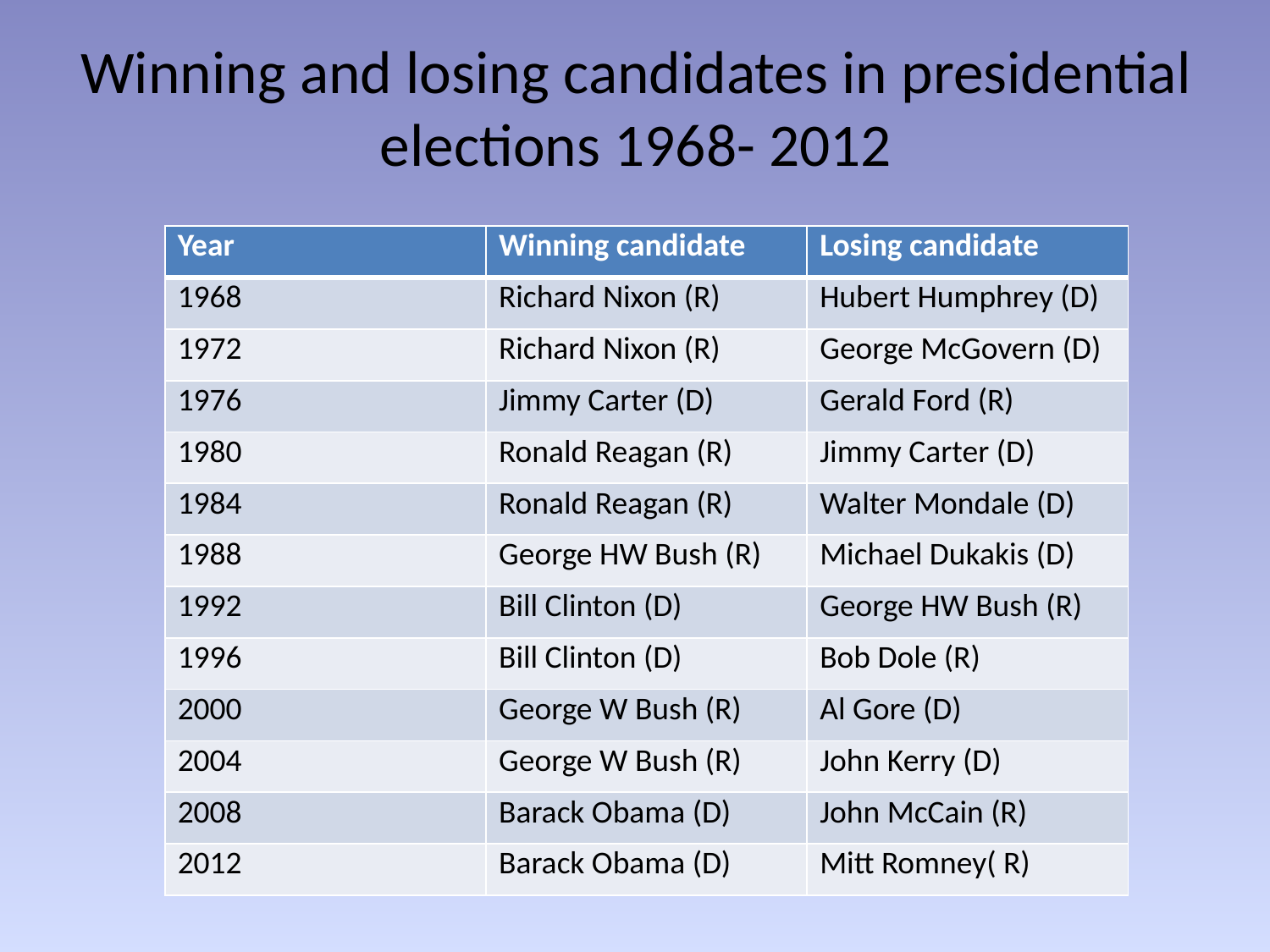

# Winning and losing candidates in presidential elections 1968- 2012
| Year | Winning candidate | Losing candidate |
| --- | --- | --- |
| 1968 | Richard Nixon (R) | Hubert Humphrey (D) |
| 1972 | Richard Nixon (R) | George McGovern (D) |
| 1976 | Jimmy Carter (D) | Gerald Ford (R) |
| 1980 | Ronald Reagan (R) | Jimmy Carter (D) |
| 1984 | Ronald Reagan (R) | Walter Mondale (D) |
| 1988 | George HW Bush (R) | Michael Dukakis (D) |
| 1992 | Bill Clinton (D) | George HW Bush (R) |
| 1996 | Bill Clinton (D) | Bob Dole (R) |
| 2000 | George W Bush (R) | Al Gore (D) |
| 2004 | George W Bush (R) | John Kerry (D) |
| 2008 | Barack Obama (D) | John McCain (R) |
| 2012 | Barack Obama (D) | Mitt Romney( R) |